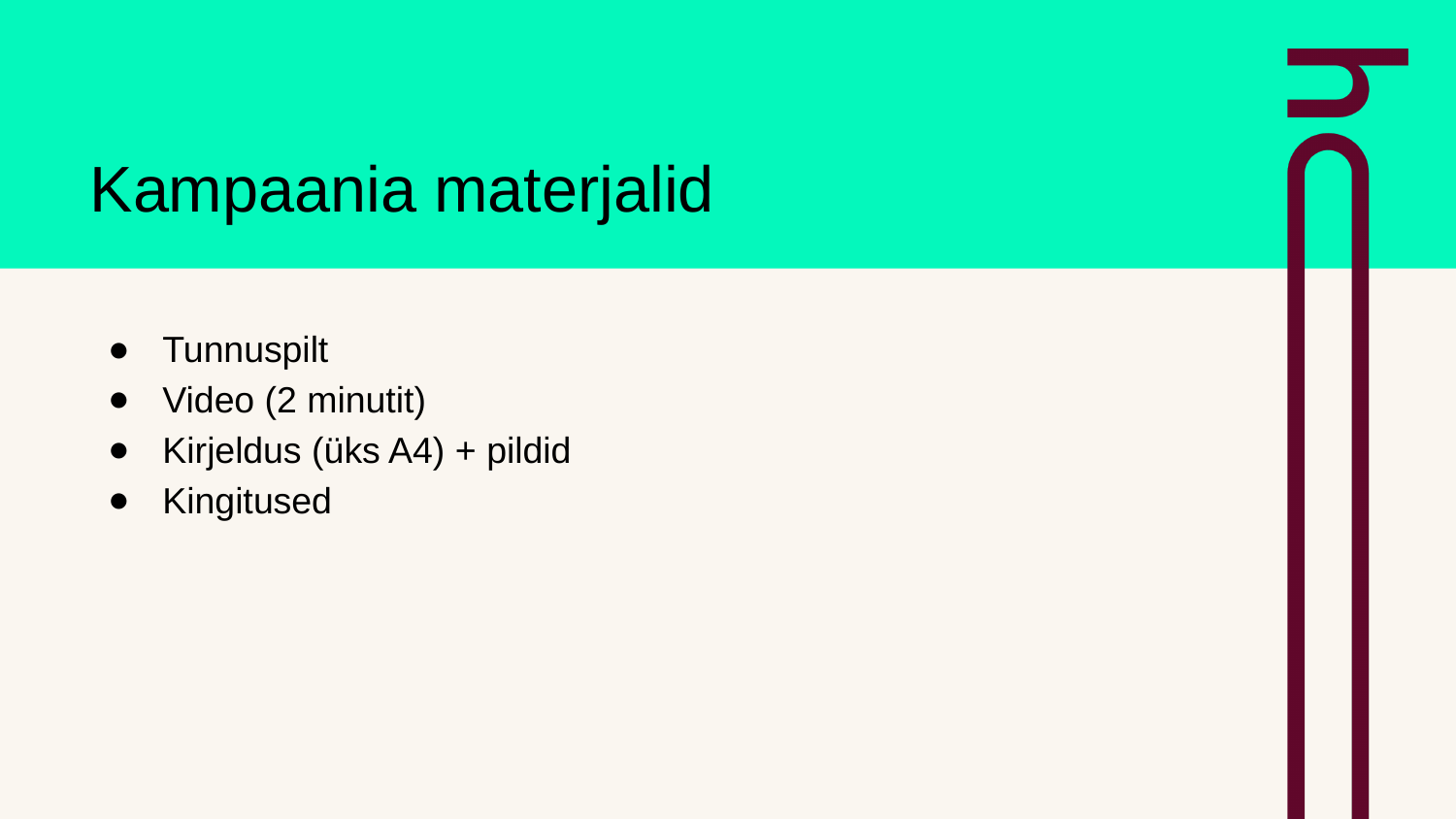

# Kampaania materjalid
Tunnuspilt
Video (2 minutit)
Kirjeldus (üks A4) + pildid
Kingitused